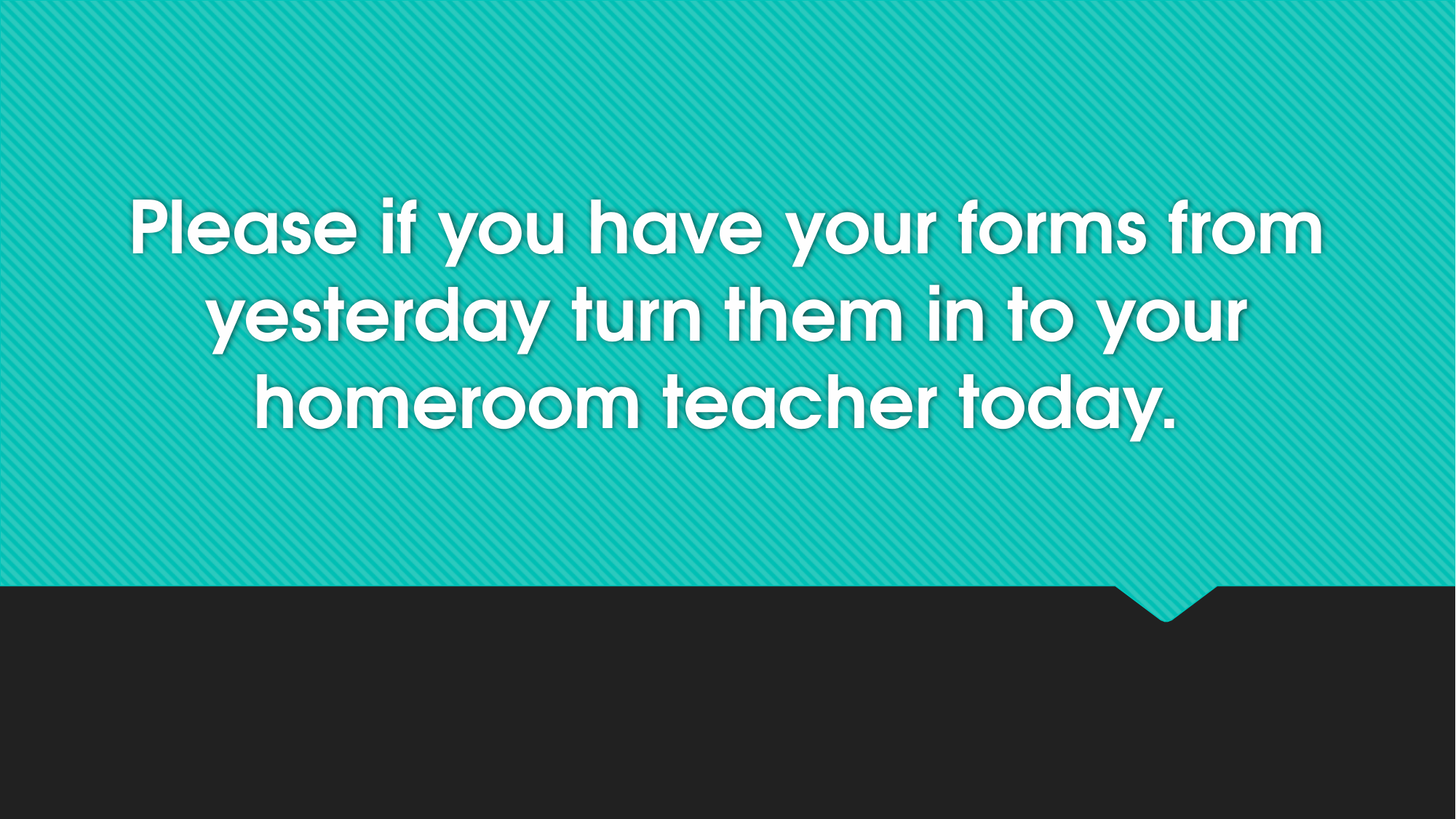

# Please if you have your forms from yesterday turn them in to your homeroom teacher today.